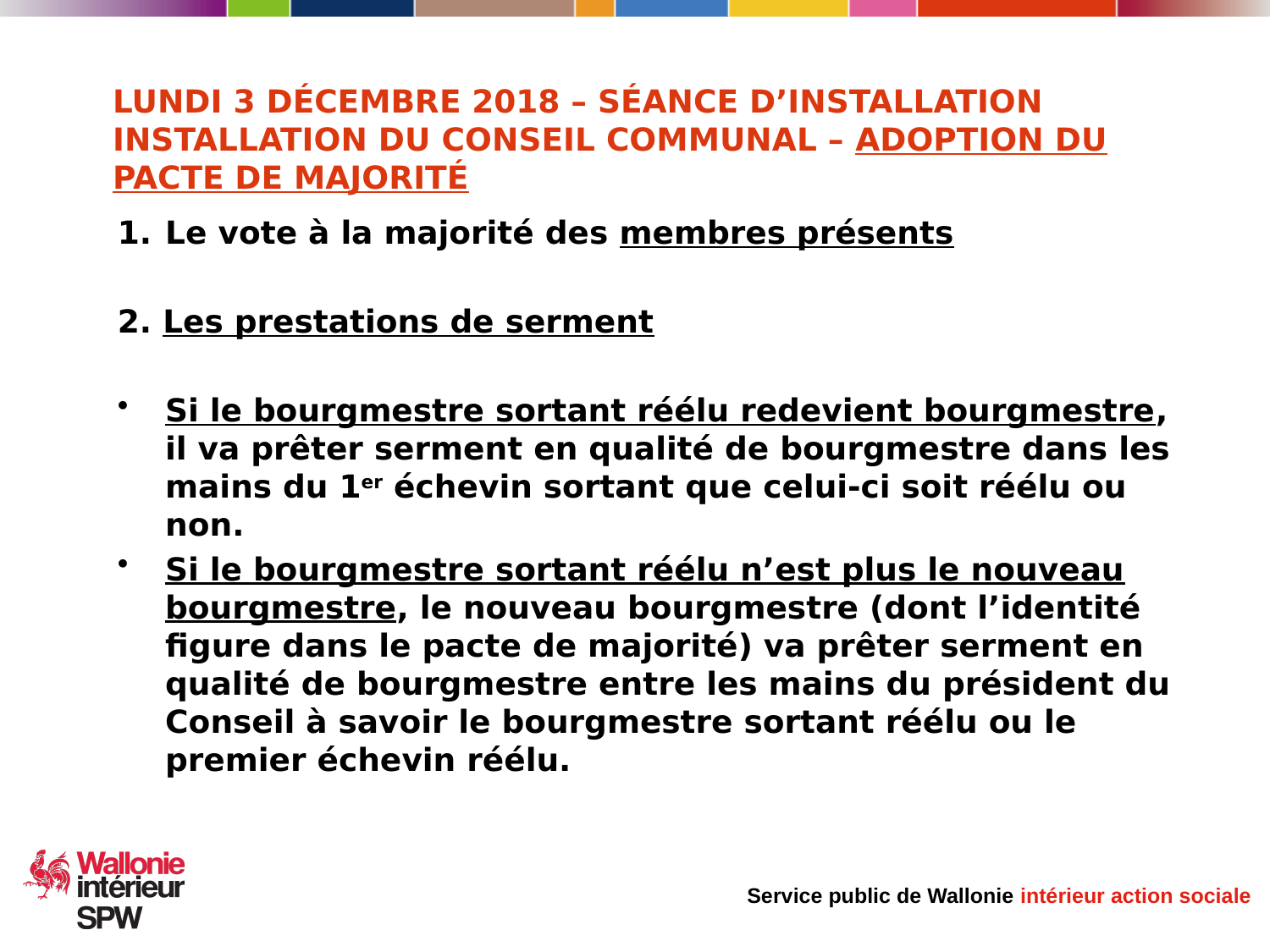

LUNDI 3 DÉCEMBRE 2018 – Séance d’installation Installation du conseil communal – ADOPTION DU PACTE DE MAJORITÉ
Le vote à la majorité des membres présents

2. Les prestations de serment

Si le bourgmestre sortant réélu redevient bourgmestre, il va prêter serment en qualité de bourgmestre dans les mains du 1er échevin sortant que celui-ci soit réélu ou non.
Si le bourgmestre sortant réélu n’est plus le nouveau bourgmestre, le nouveau bourgmestre (dont l’identité figure dans le pacte de majorité) va prêter serment en qualité de bourgmestre entre les mains du président du Conseil à savoir le bourgmestre sortant réélu ou le premier échevin réélu.

23